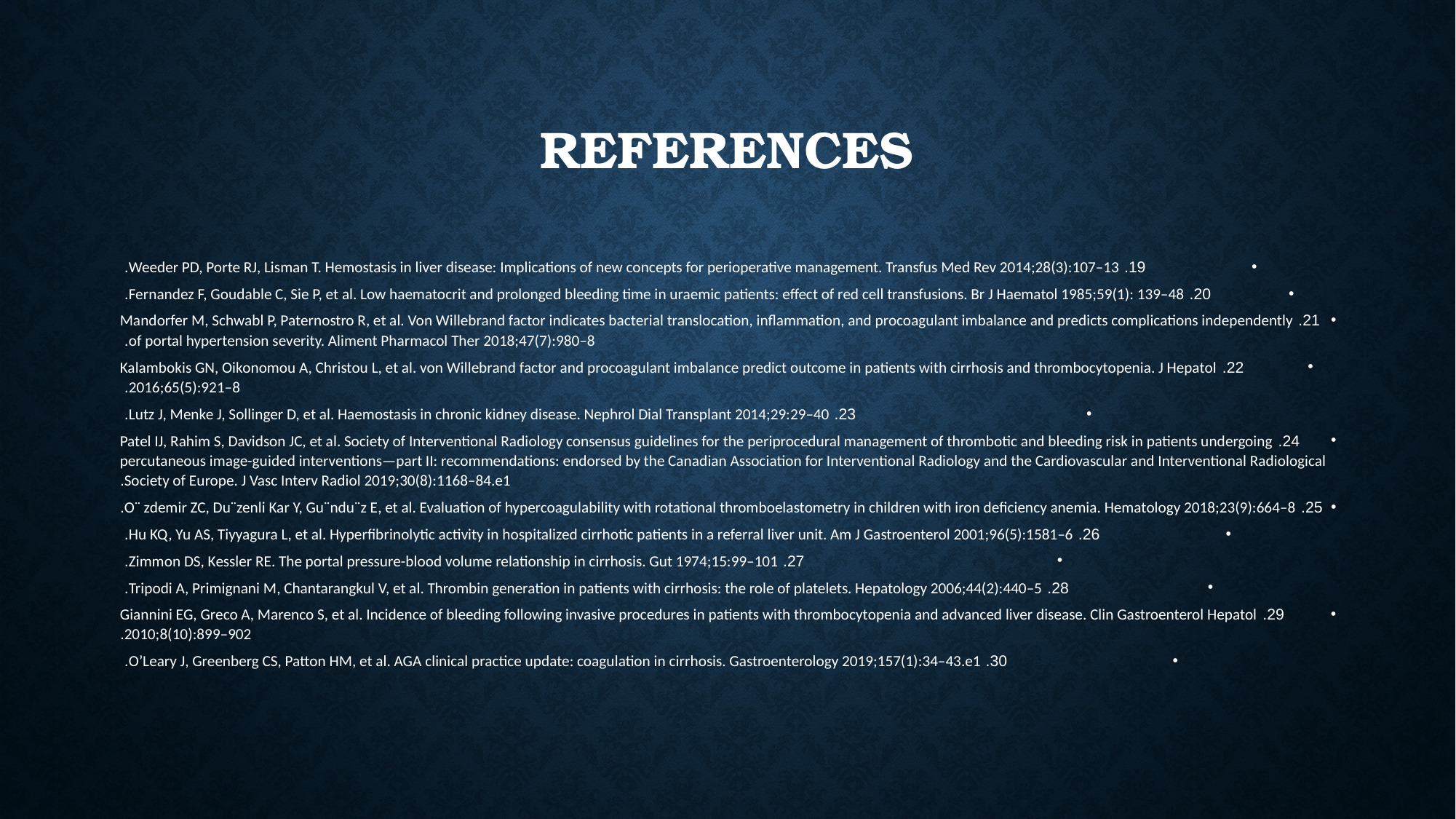

# References
19. Weeder PD, Porte RJ, Lisman T. Hemostasis in liver disease: Implications of new concepts for perioperative management. Transfus Med Rev 2014;28(3):107–13.
20. Fernandez F, Goudable C, Sie P, et al. Low haematocrit and prolonged bleeding time in uraemic patients: effect of red cell transfusions. Br J Haematol 1985;59(1): 139–48.
21. Mandorfer M, Schwabl P, Paternostro R, et al. Von Willebrand factor indicates bacterial translocation, inflammation, and procoagulant imbalance and predicts complications independently of portal hypertension severity. Aliment Pharmacol Ther 2018;47(7):980–8.
22. Kalambokis GN, Oikonomou A, Christou L, et al. von Willebrand factor and procoagulant imbalance predict outcome in patients with cirrhosis and thrombocytopenia. J Hepatol 2016;65(5):921–8.
23. Lutz J, Menke J, Sollinger D, et al. Haemostasis in chronic kidney disease. Nephrol Dial Transplant 2014;29:29–40.
24. Patel IJ, Rahim S, Davidson JC, et al. Society of Interventional Radiology consensus guidelines for the periprocedural management of thrombotic and bleeding risk in patients undergoing percutaneous image-guided interventions—part II: recommendations: endorsed by the Canadian Association for Interventional Radiology and the Cardiovascular and Interventional Radiological Society of Europe. J Vasc Interv Radiol 2019;30(8):1168–84.e1.
25. O¨ zdemir ZC, Du¨zenli Kar Y, Gu¨ndu¨z E, et al. Evaluation of hypercoagulability with rotational thromboelastometry in children with iron deficiency anemia. Hematology 2018;23(9):664–8.
26. Hu KQ, Yu AS, Tiyyagura L, et al. Hyperfibrinolytic activity in hospitalized cirrhotic patients in a referral liver unit. Am J Gastroenterol 2001;96(5):1581–6.
27. Zimmon DS, Kessler RE. The portal pressure-blood volume relationship in cirrhosis. Gut 1974;15:99–101.
28. Tripodi A, Primignani M, Chantarangkul V, et al. Thrombin generation in patients with cirrhosis: the role of platelets. Hepatology 2006;44(2):440–5.
29. Giannini EG, Greco A, Marenco S, et al. Incidence of bleeding following invasive procedures in patients with thrombocytopenia and advanced liver disease. Clin Gastroenterol Hepatol 2010;8(10):899–902.
30. O’Leary J, Greenberg CS, Patton HM, et al. AGA clinical practice update: coagulation in cirrhosis. Gastroenterology 2019;157(1):34–43.e1.